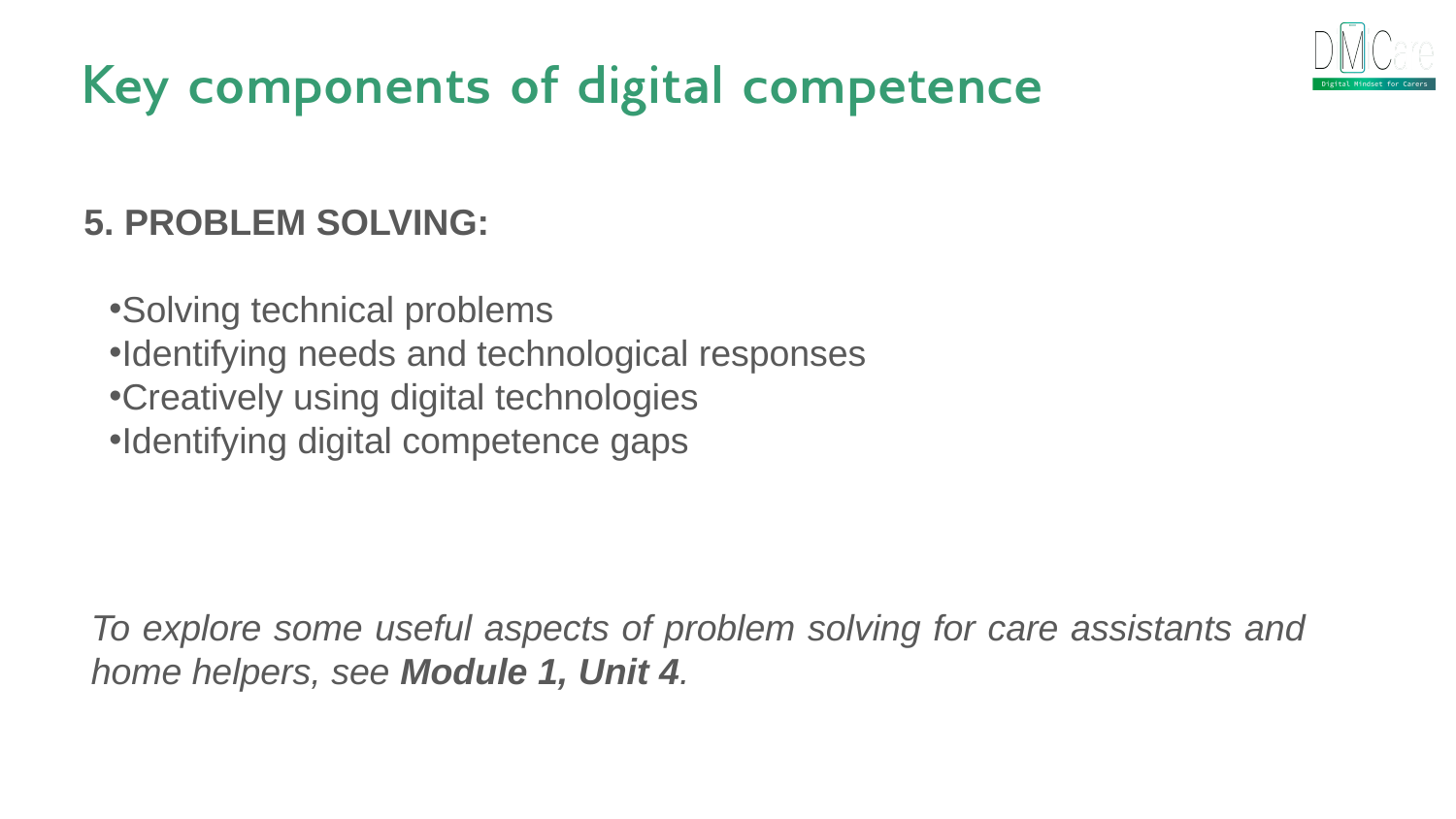

Key components of digital competence

5. PROBLEM SOLVING:

Solving technical problems
Identifying needs and technological responses
Creatively using digital technologies
Identifying digital competence gaps

To explore some useful aspects of problem solving for care assistants and home helpers, see Module 1, Unit 4.